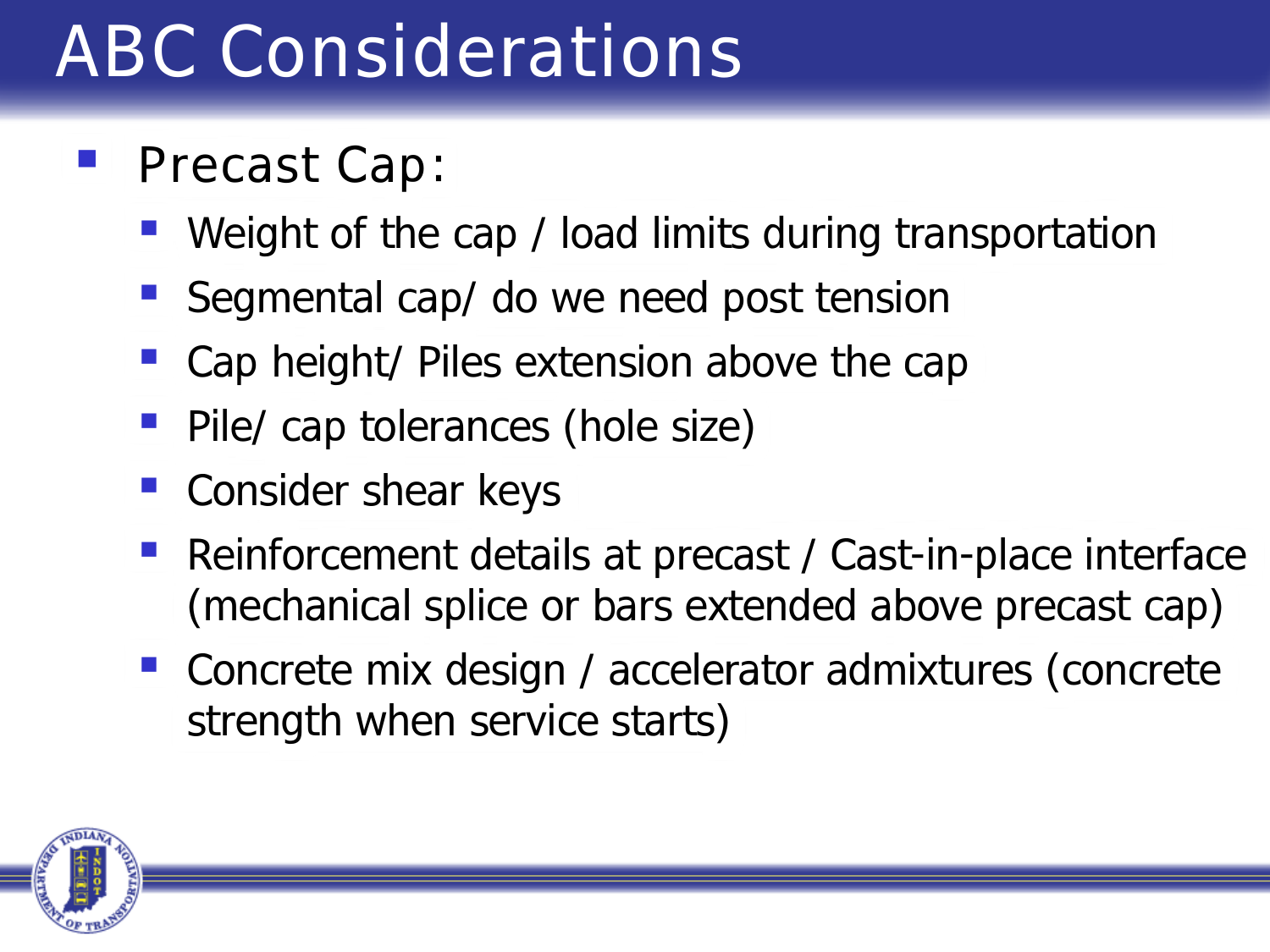

ABC Considerations
 Precast Cap:
Weight of the cap / load limits during transportation
Segmental cap/ do we need post tension
Cap height/ Piles extension above the cap
Pile/ cap tolerances (hole size)
Consider shear keys
Reinforcement details at precast / Cast-in-place interface (mechanical splice or bars extended above precast cap)
Concrete mix design / accelerator admixtures (concrete strength when service starts)